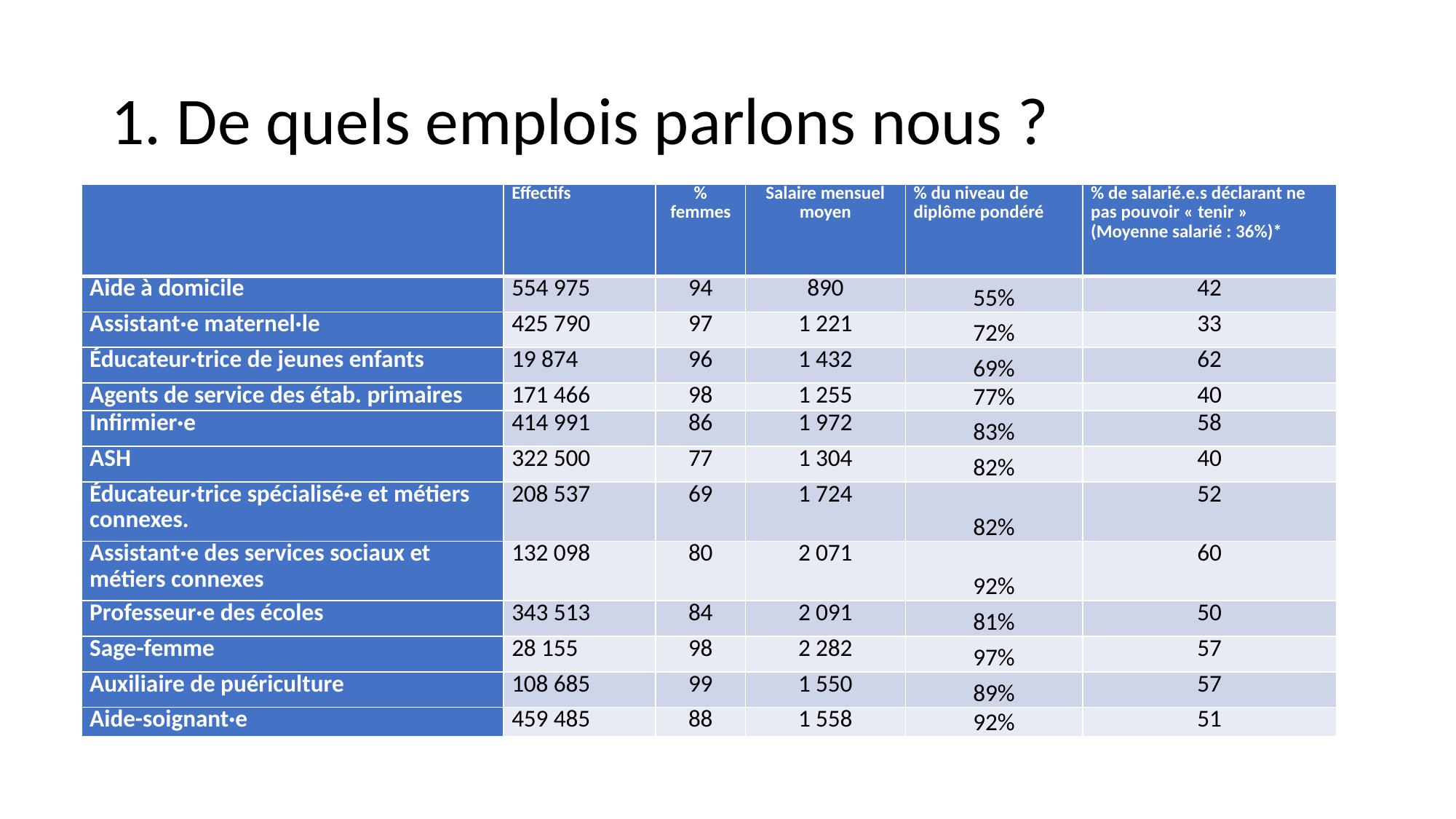

# 1. De quels emplois parlons nous ?
|  | Effectifs | % femmes | Salaire mensuel moyen | % du niveau de diplôme pondéré | % de salarié.e.s déclarant ne pas pouvoir « tenir » (Moyenne salarié : 36%)\* |
| --- | --- | --- | --- | --- | --- |
| Aide à domicile | 554 975 | 94 | 890 | 55% | 42 |
| Assistant·e maternel·le | 425 790 | 97 | 1 221 | 72% | 33 |
| Éducateur·trice de jeunes enfants | 19 874 | 96 | 1 432 | 69% | 62 |
| Agents de service des étab. primaires | 171 466 | 98 | 1 255 | 77% | 40 |
| Infirmier·e | 414 991 | 86 | 1 972 | 83% | 58 |
| ASH | 322 500 | 77 | 1 304 | 82% | 40 |
| Éducateur·trice spécialisé·e et métiers connexes. | 208 537 | 69 | 1 724 | 82% | 52 |
| Assistant·e des services sociaux et métiers connexes | 132 098 | 80 | 2 071 | 92% | 60 |
| Professeur·e des écoles | 343 513 | 84 | 2 091 | 81% | 50 |
| Sage-femme | 28 155 | 98 | 2 282 | 97% | 57 |
| Auxiliaire de puériculture | 108 685 | 99 | 1 550 | 89% | 57 |
| Aide-soignant·e | 459 485 | 88 | 1 558 | 92% | 51 |